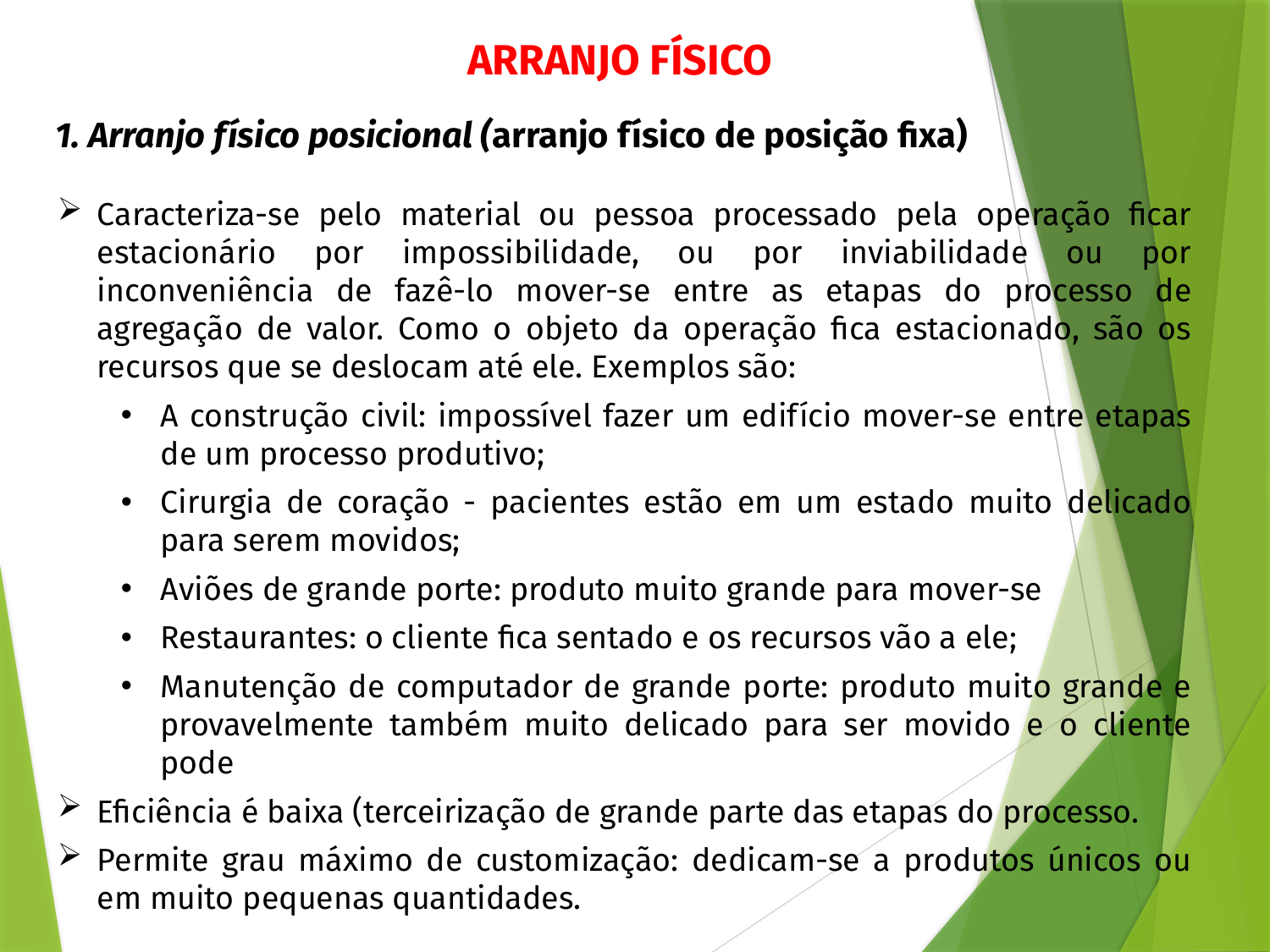

ARRANJO FÍSICO
1. Arranjo físico posicional (arranjo físico de posição fixa)
Caracteriza-se pelo material ou pessoa processado pela operação ficar estacionário por impossibilidade, ou por inviabilidade ou por inconveniência de fazê-lo mover-se entre as etapas do processo de agregação de valor. Como o objeto da operação fica estacionado, são os recursos que se deslocam até ele. Exemplos são:
A construção civil: impossível fazer um edifício mover-se entre etapas de um processo produtivo;
Cirurgia de coração - pacientes estão em um estado muito delicado para serem movidos;
Aviões de grande porte: produto muito grande para mover-se
Restaurantes: o cliente fica sentado e os recursos vão a ele;
Manutenção de computador de grande porte: produto muito grande e provavelmente também muito delicado para ser movido e o cliente pode
Eficiência é baixa (terceirização de grande parte das etapas do processo.
Permite grau máximo de customização: dedicam-se a produtos únicos ou em muito pequenas quantidades.
10